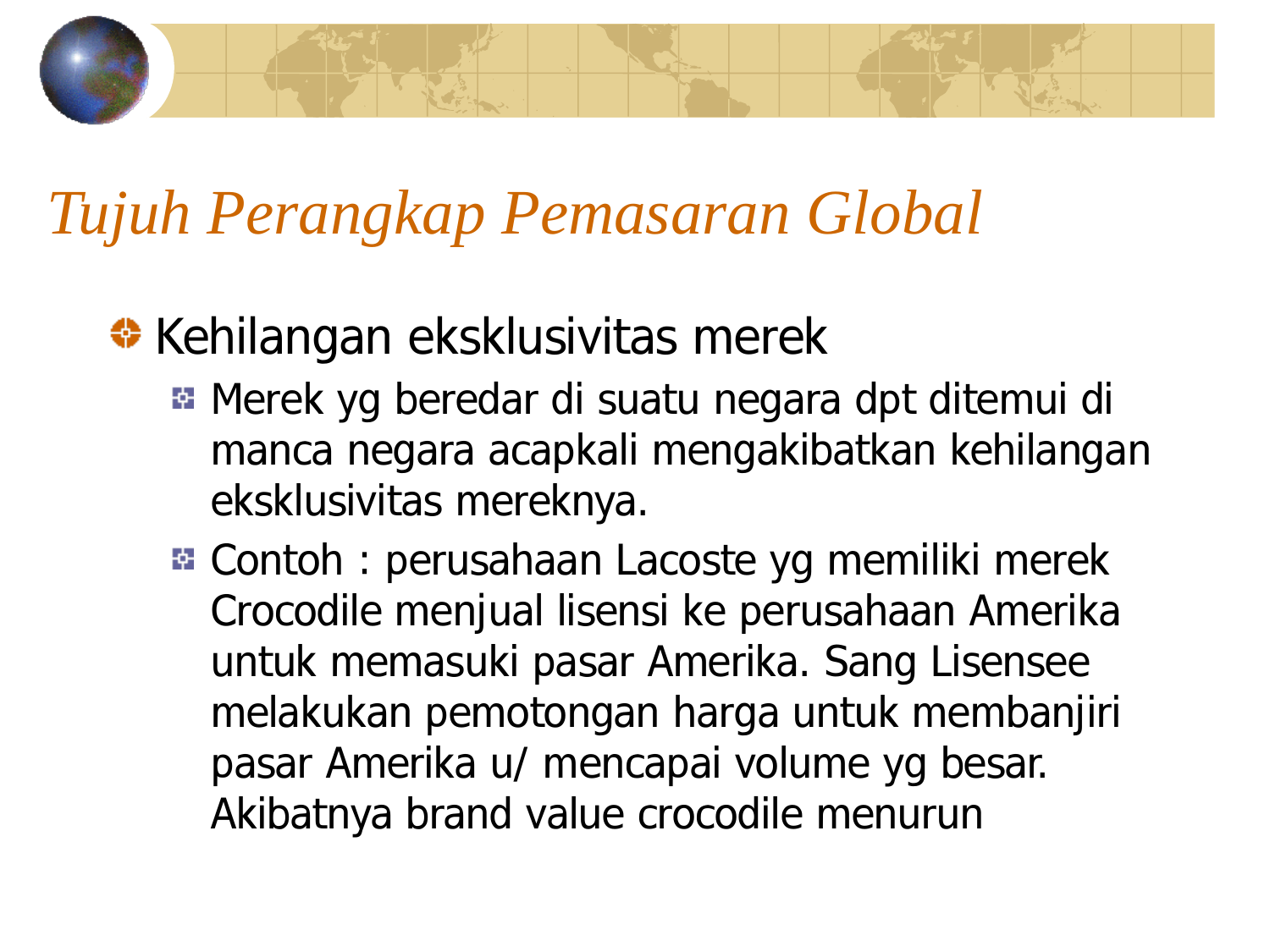

# Tujuh Perangkap Pemasaran Global
Kehilangan eksklusivitas merek
Merek yg beredar di suatu negara dpt ditemui di manca negara acapkali mengakibatkan kehilangan eksklusivitas mereknya.
Contoh : perusahaan Lacoste yg memiliki merek Crocodile menjual lisensi ke perusahaan Amerika untuk memasuki pasar Amerika. Sang Lisensee melakukan pemotongan harga untuk membanjiri pasar Amerika u/ mencapai volume yg besar. Akibatnya brand value crocodile menurun